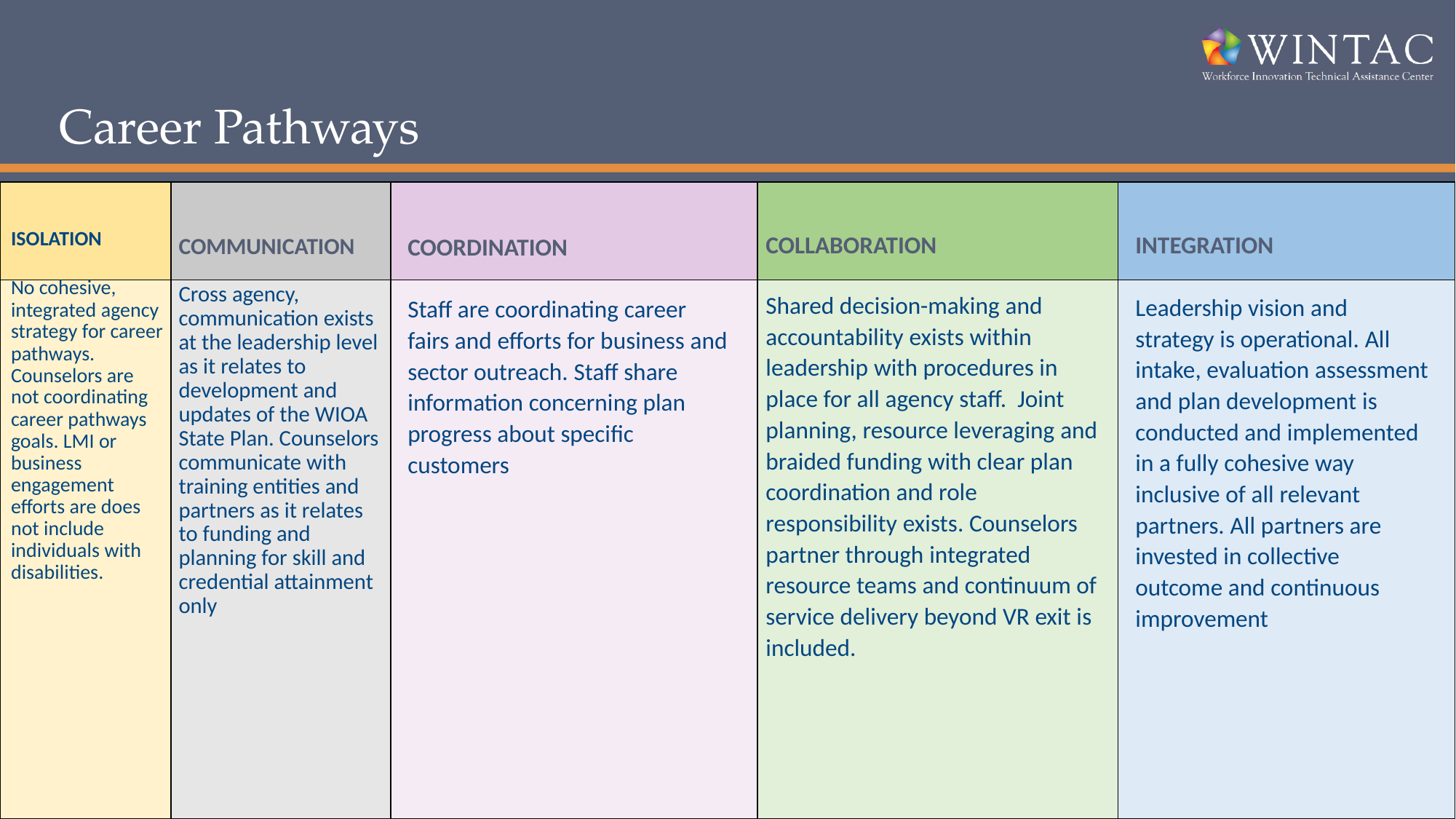

# Career Pathways
|  |  |  |  |  |
| --- | --- | --- | --- | --- |
|  |  |  |  |  |
ISOLATION

No cohesive, integrated agency strategy for career pathways. Counselors are not coordinating career pathways goals. LMI or business engagement efforts are does not include  individuals with disabilities.
COLLABORATION
Shared decision-making and accountability exists within leadership with procedures in place for all agency staff.  Joint planning, resource leveraging and braided funding with clear plan coordination and role responsibility exists. Counselors partner through integrated resource teams and continuum of service delivery beyond VR exit is included.

INTEGRATION

Leadership vision and strategy is operational. All intake, evaluation assessment and plan development is conducted and implemented in a fully cohesive way inclusive of all relevant partners. All partners are invested in collective outcome and continuous improvement

COMMUNICATION

Cross agency, communication exists at the leadership level as it relates to development and updates of the WIOA State Plan. Counselors communicate with training entities and partners as it relates to funding and planning for skill and credential attainment only
COORDINATION

Staff are coordinating career fairs and efforts for business and sector outreach. Staff share information concerning plan progress about specific customers